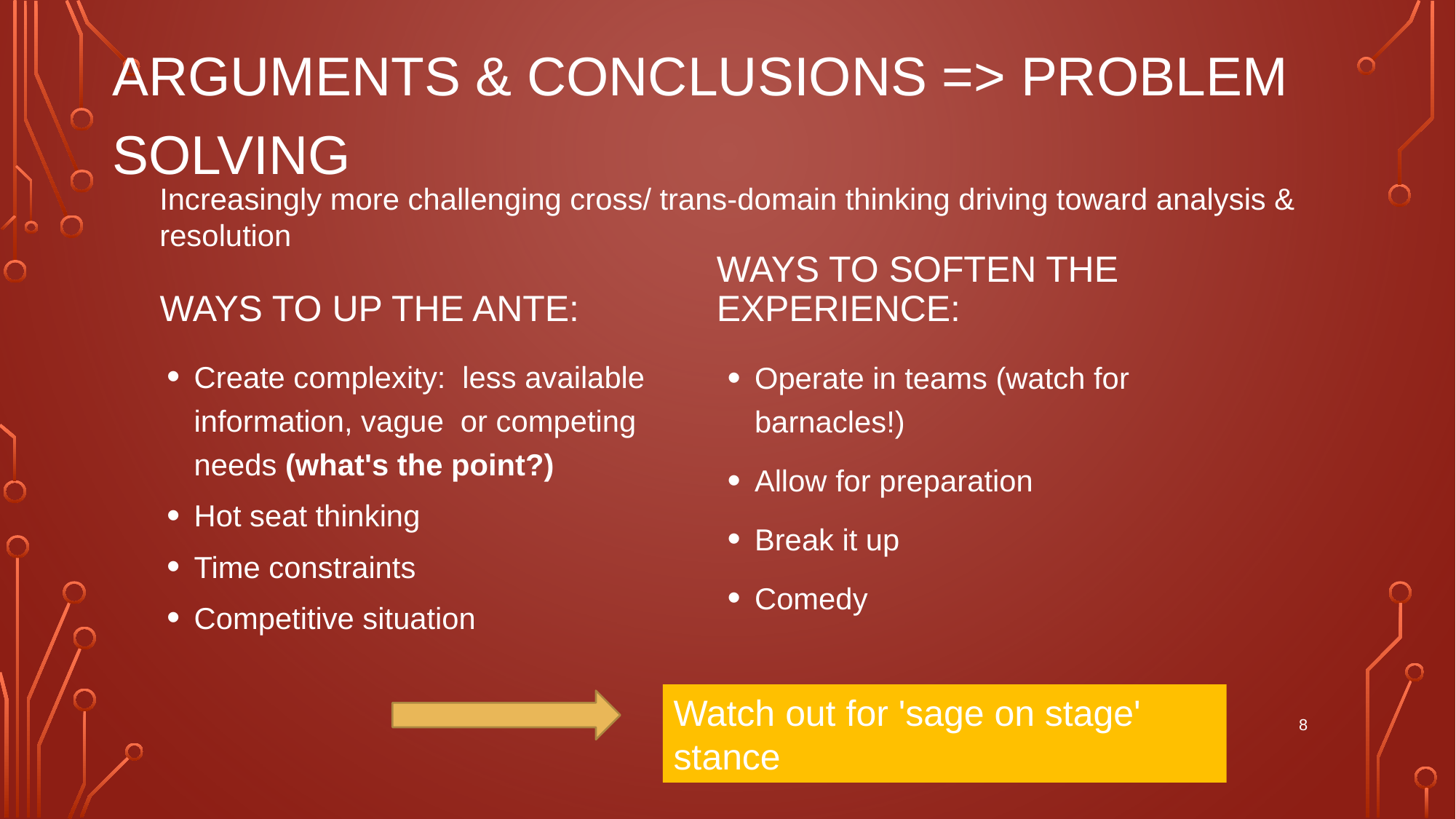

# Arguments & Conclusions => Problem solving
Increasingly more challenging cross/ trans-domain thinking driving toward analysis & resolution
Ways to soften the experience:
Ways to up the ante:
Create complexity:  less available information, vague  or competing needs (what's the point?)
Hot seat thinking
Time constraints
Competitive situation
Operate in teams (watch for barnacles!)
Allow for preparation
Break it up
Comedy
Watch out for 'sage on stage' stance

8